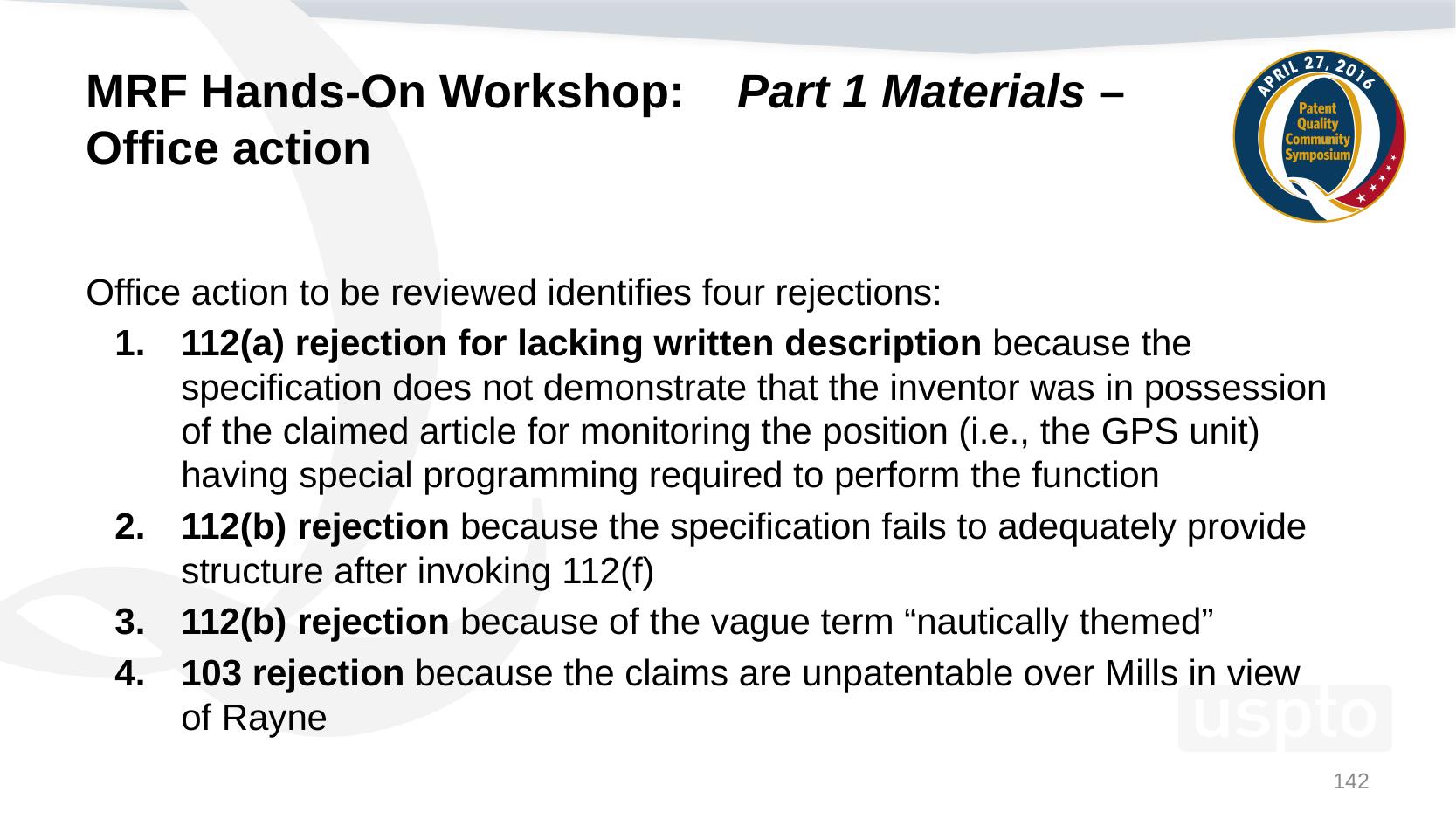

# MRF Hands-On Workshop:    Part 1 Materials – Office action
Office action to be reviewed identifies four rejections:
112(a) rejection for lacking written description because the specification does not demonstrate that the inventor was in possession of the claimed article for monitoring the position (i.e., the GPS unit) having special programming required to perform the function
112(b) rejection because the specification fails to adequately provide structure after invoking 112(f)
112(b) rejection because of the vague term “nautically themed”
103 rejection because the claims are unpatentable over Mills in view of Rayne
142